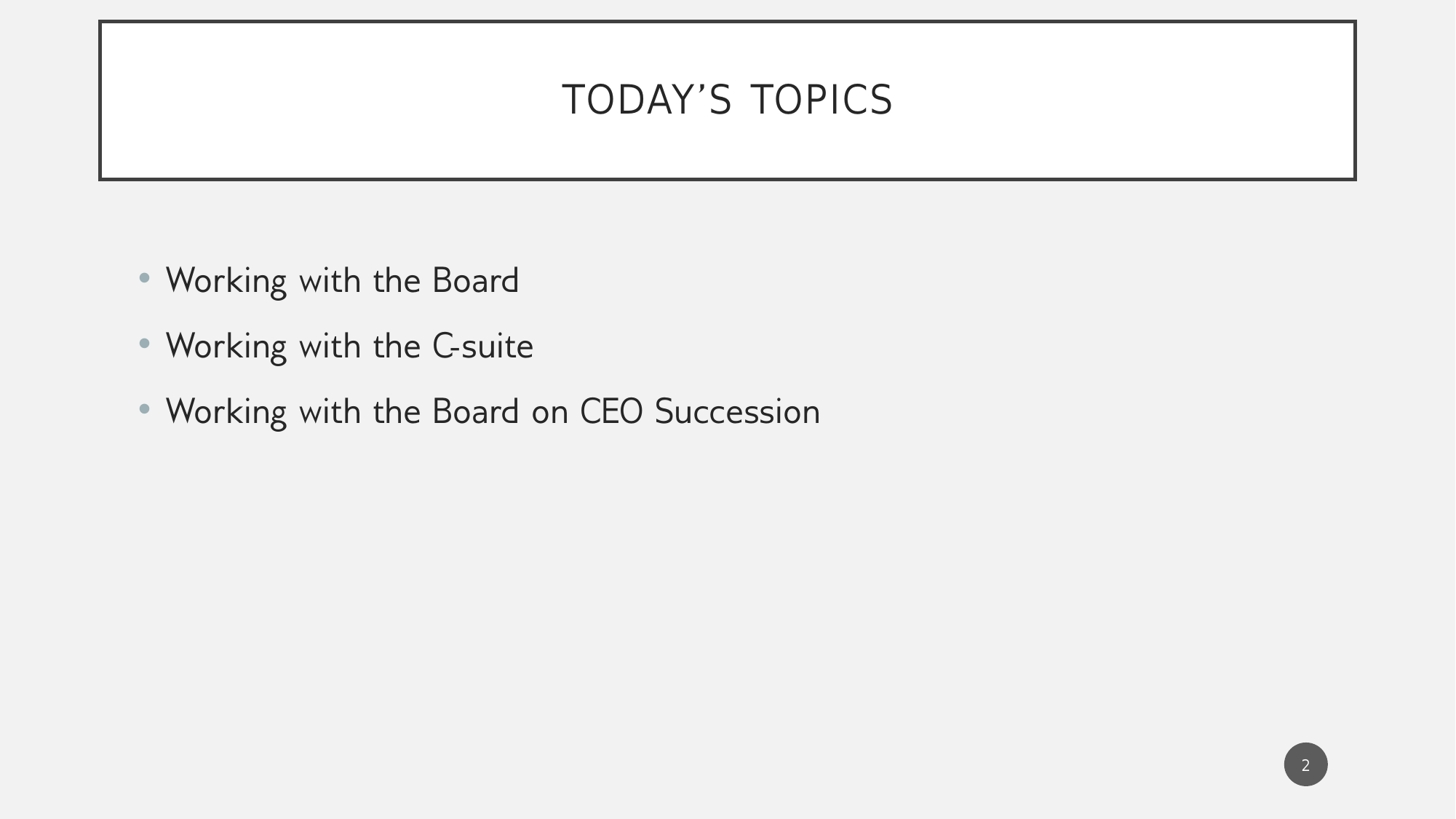

# Today’s topics

Working with the Board
Working with the C-suite
Working with the Board on CEO Succession

2